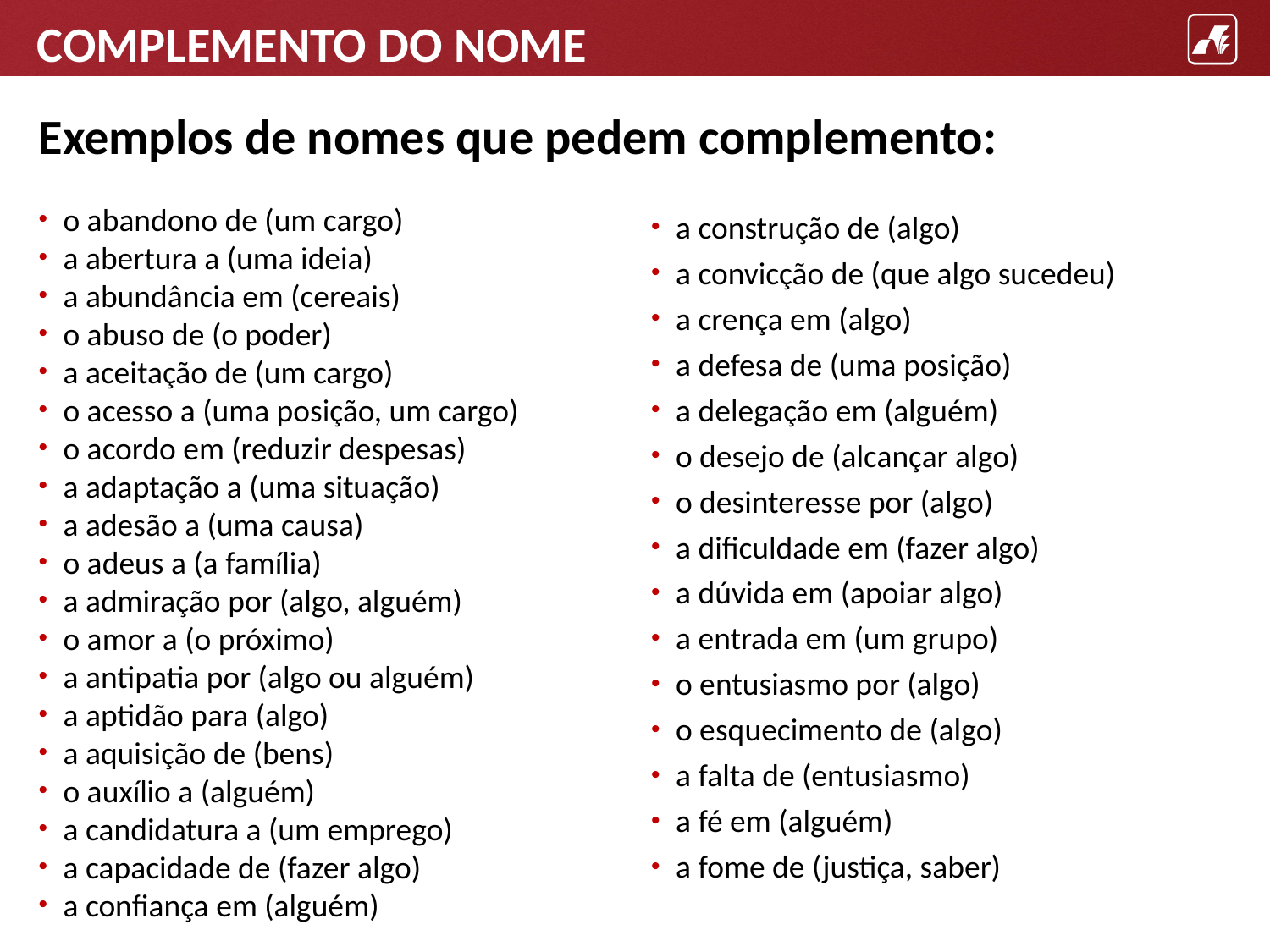

# Exemplos de nomes que pedem complemento:
a construção de (algo)
a convicção de (que algo sucedeu)
a crença em (algo)
a defesa de (uma posição)
a delegação em (alguém)
o desejo de (alcançar algo)
o desinteresse por (algo)
a dificuldade em (fazer algo)
a dúvida em (apoiar algo)
a entrada em (um grupo)
o entusiasmo por (algo)
o esquecimento de (algo)
a falta de (entusiasmo)
a fé em (alguém)
a fome de (justiça, saber)
o abandono de (um cargo)
a abertura a (uma ideia)
a abundância em (cereais)
o abuso de (o poder)
a aceitação de (um cargo)
o acesso a (uma posição, um cargo)
o acordo em (reduzir despesas)
a adaptação a (uma situação)
a adesão a (uma causa)
o adeus a (a família)
a admiração por (algo, alguém)
o amor a (o próximo)
a antipatia por (algo ou alguém)
a aptidão para (algo)
a aquisição de (bens)
o auxílio a (alguém)
a candidatura a (um emprego)
a capacidade de (fazer algo)
a confiança em (alguém)